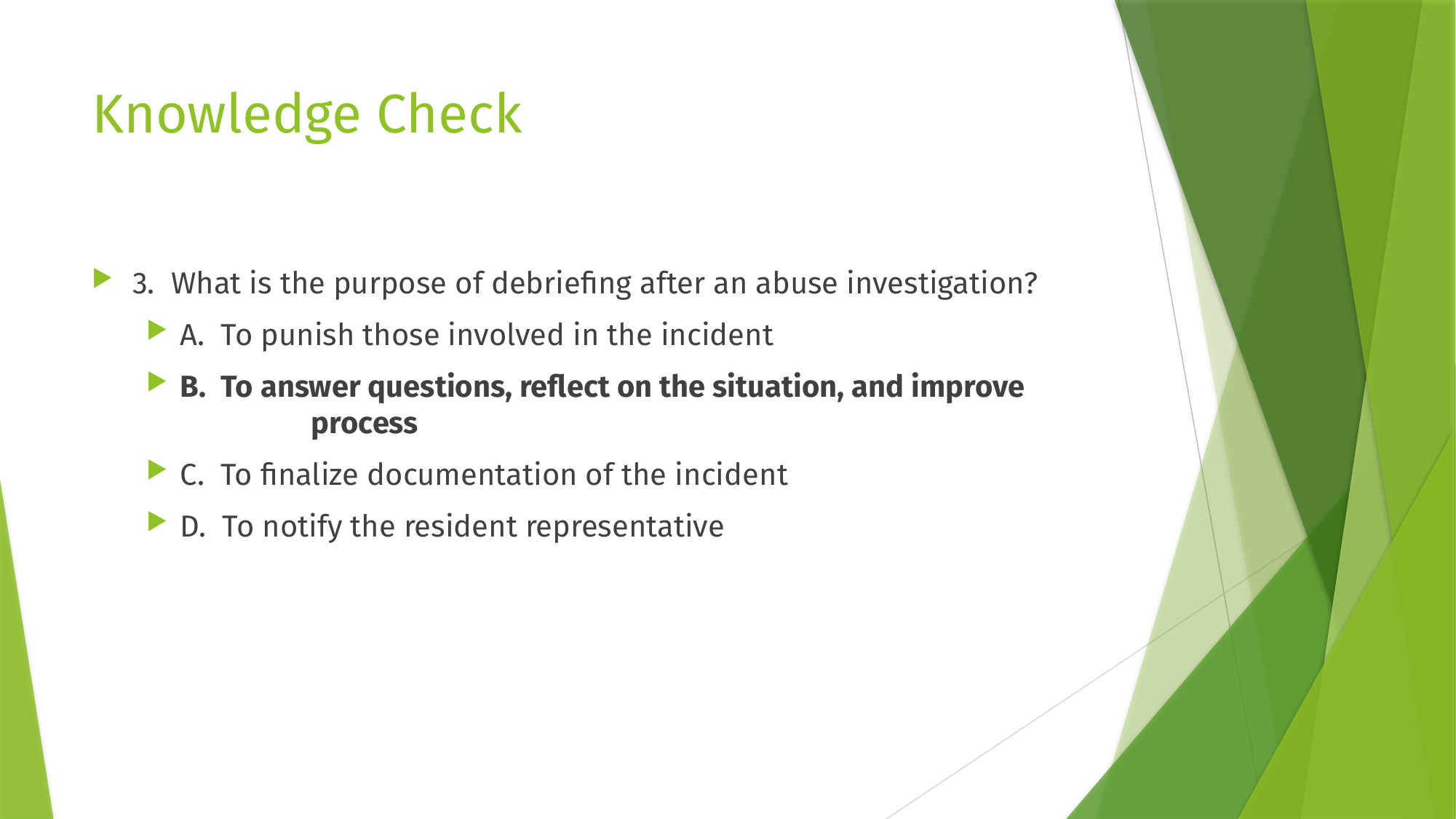

# Knowledge Check
3.  What is the purpose of debriefing after an abuse investigation?
A.  To punish those involved in the incident
B.  To answer questions, reflect on the situation, and improve 	 	   process
C.  To finalize documentation of the incident
D.  To notify the resident representative